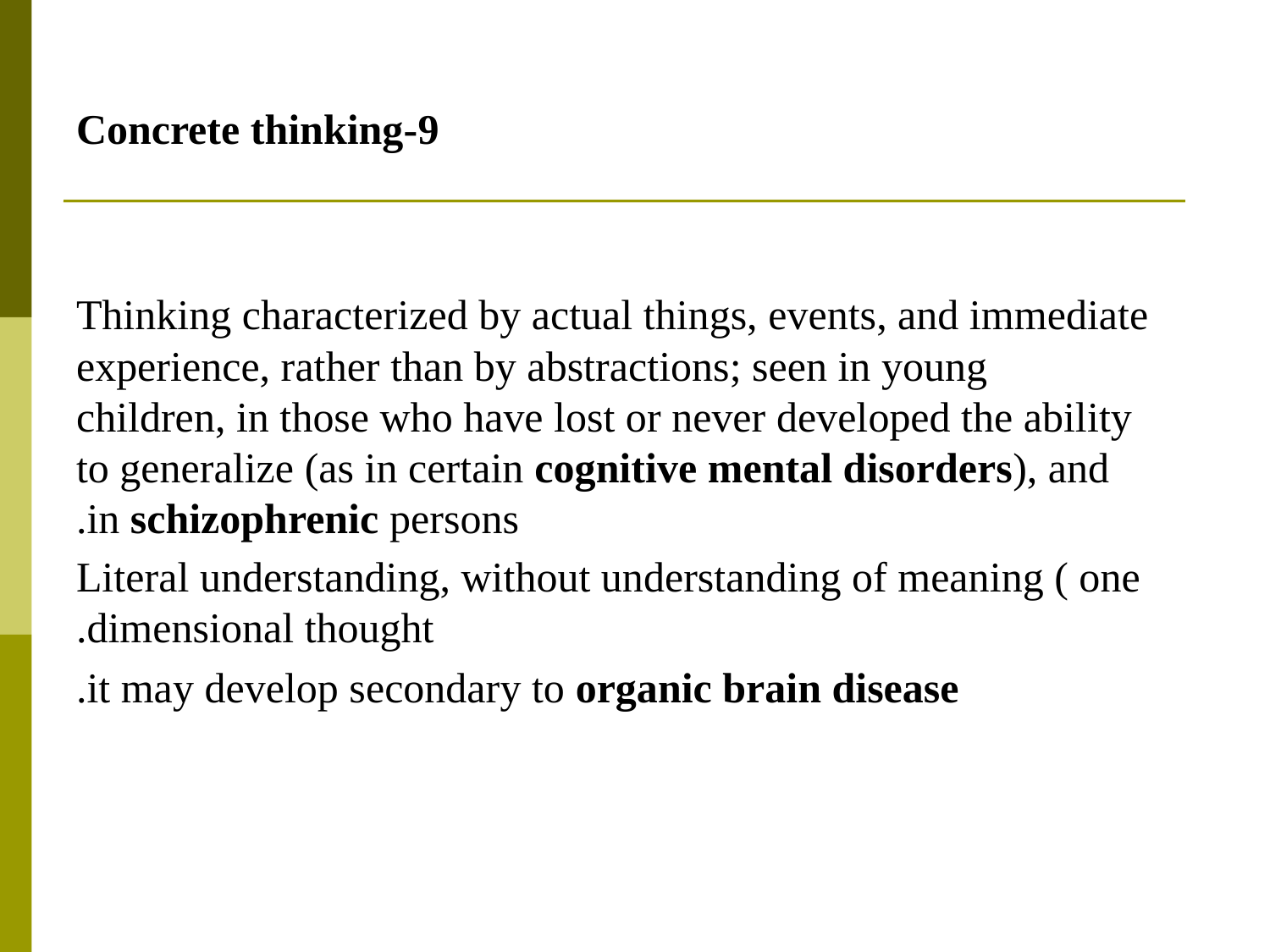

# 9-Concrete thinking

Thinking characterized by actual things, events, and immediate experience, rather than by abstractions; seen in young children, in those who have lost or never developed the ability to generalize (as in certain cognitive mental disorders), and in schizophrenic persons.
Literal understanding, without understanding of meaning ( one dimensional thought.
it may develop secondary to organic brain disease.